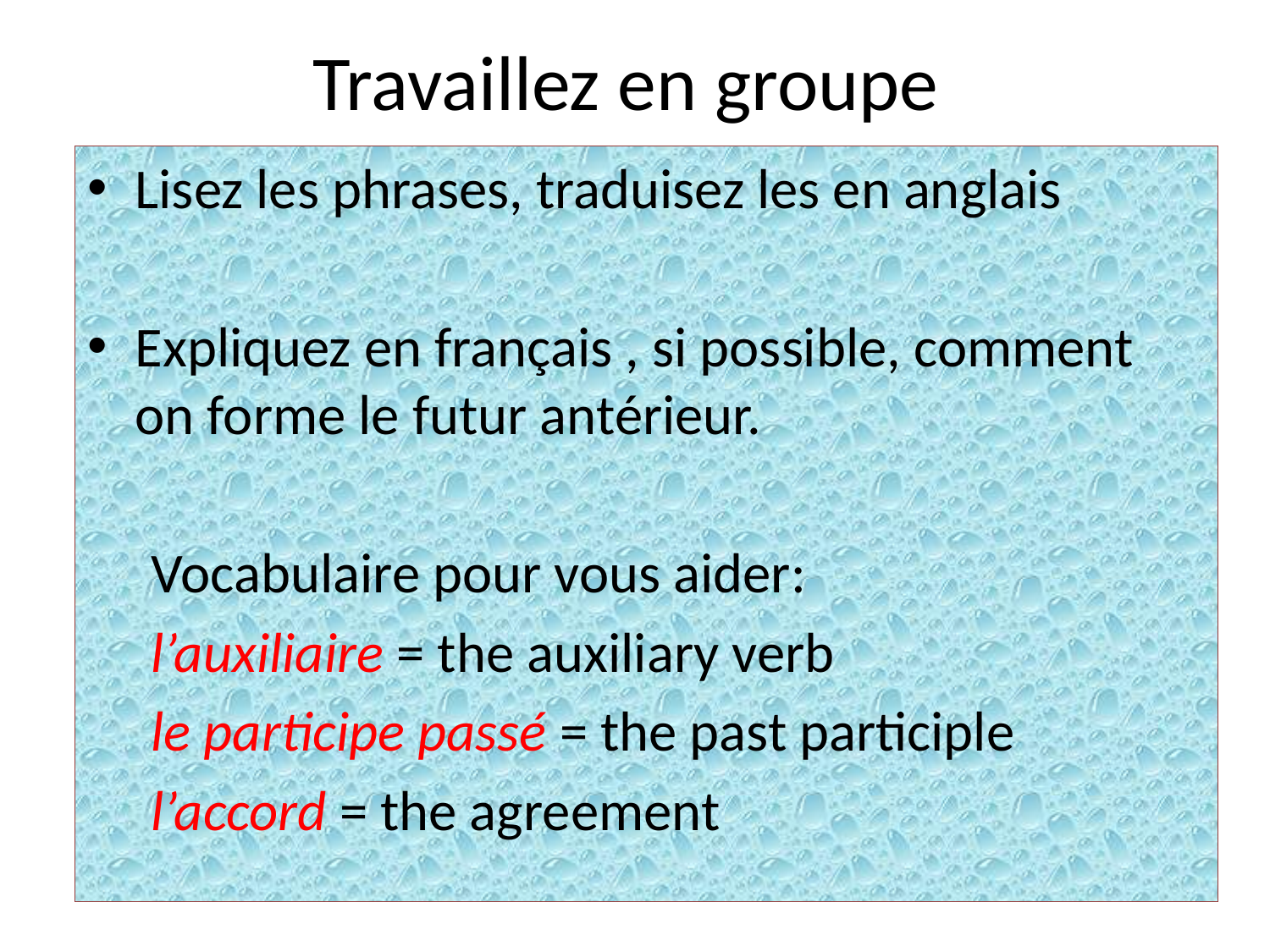

# Travaillez en groupe
Lisez les phrases, traduisez les en anglais

Expliquez en français , si possible, comment on forme le futur antérieur.

     Vocabulaire pour vous aider:
     l’auxiliaire = the auxiliary verb
     le participe passé = the past participle
     l’accord = the agreement